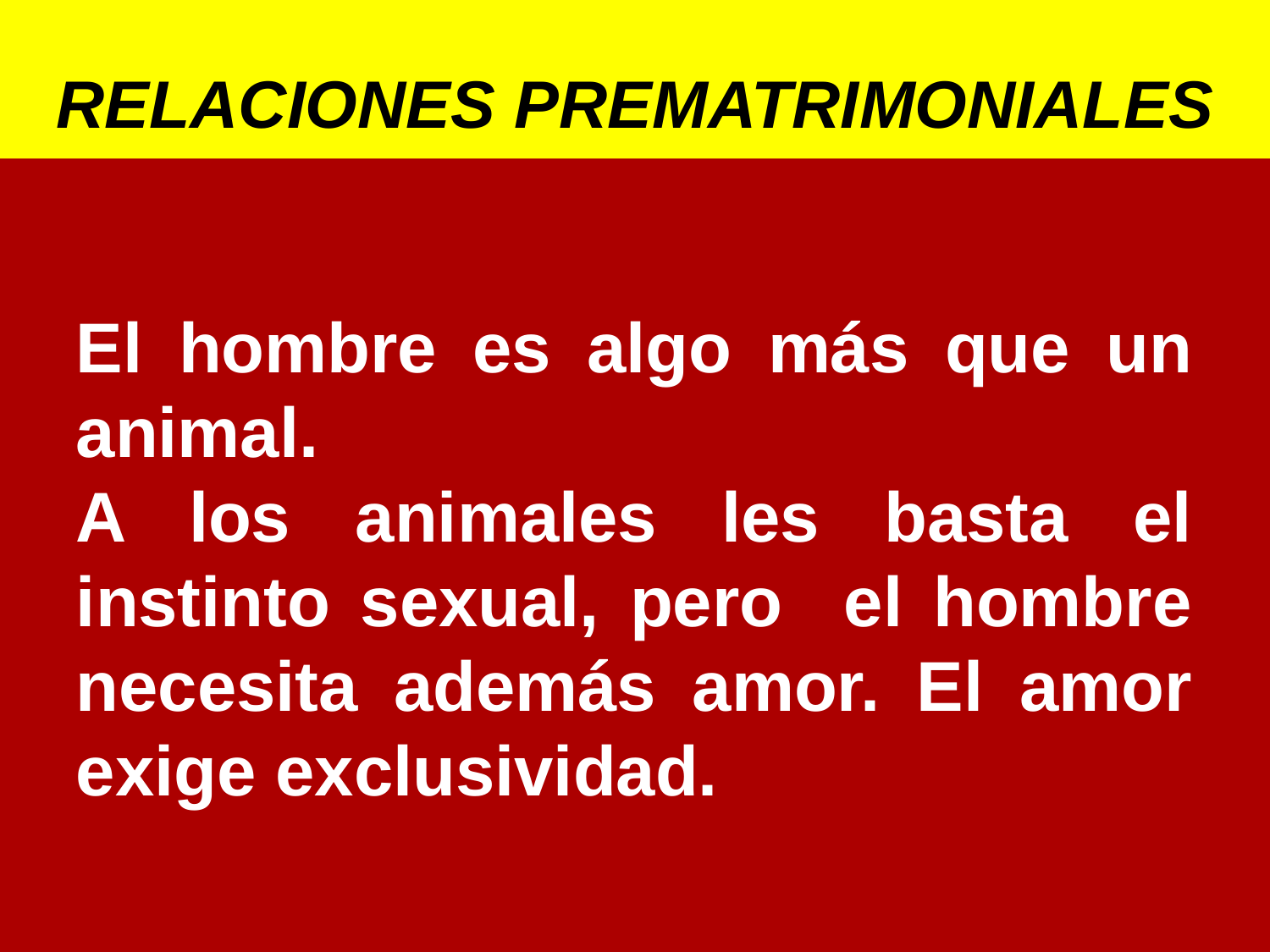

El hombre es algo más que un animal.
A los animales les basta el instinto sexual, pero  el hombre necesita además amor. El amor exige exclusividad.